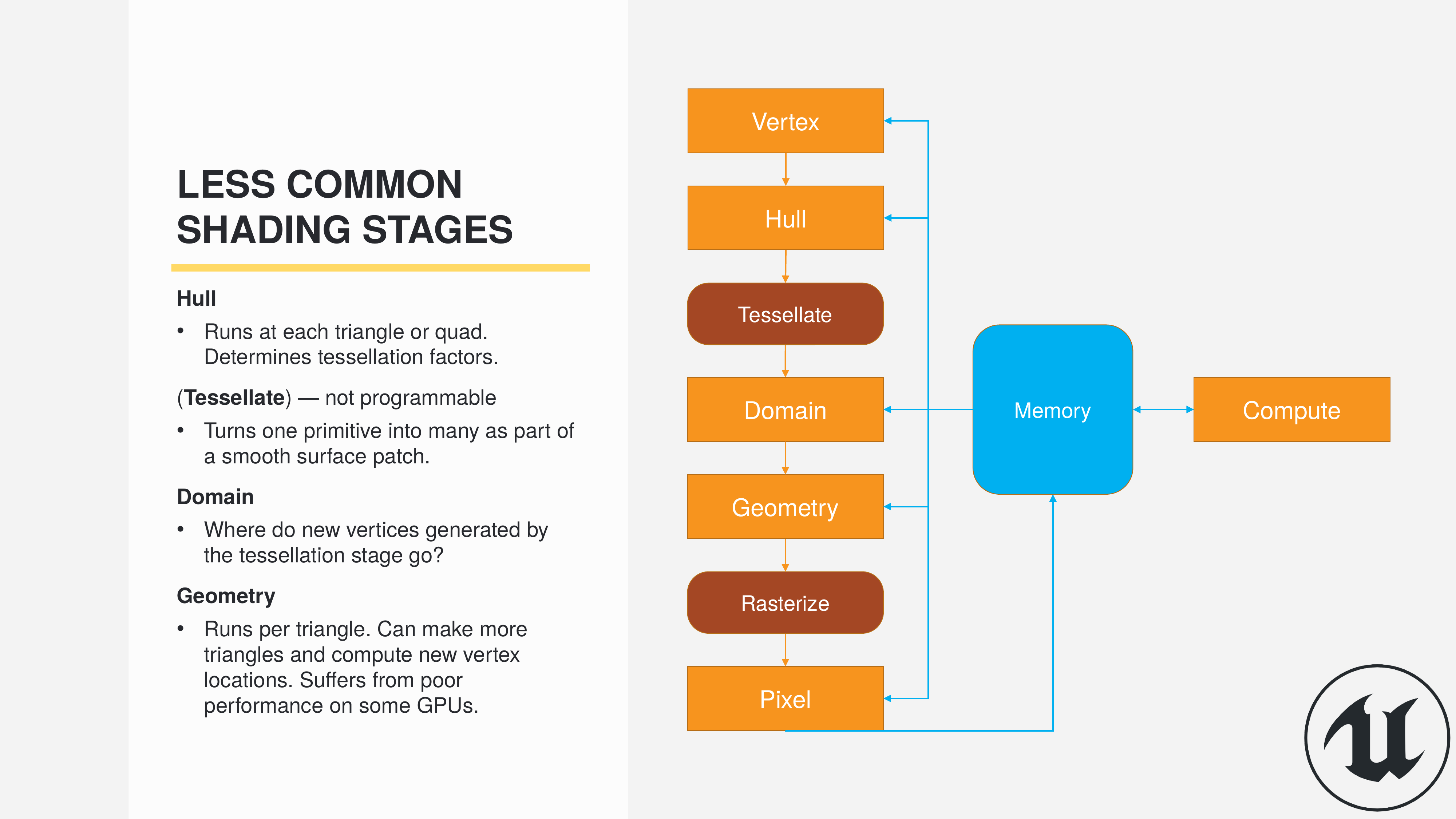

Vertex
Hull
Tessellate
Memory
Domain
Compute
Geometry
Rasterize
Pixel
Less Common Shading Stages
Hull
Runs at each triangle or quad. Determines tessellation factors.
(Tessellate) — not programmable
Turns one primitive into many as part of a smooth surface patch.
Domain
Where do new vertices generated by the tessellation stage go?
Geometry
Runs per triangle. Can make more triangles and compute new vertex locations. Suffers from poor performance on some GPUs.